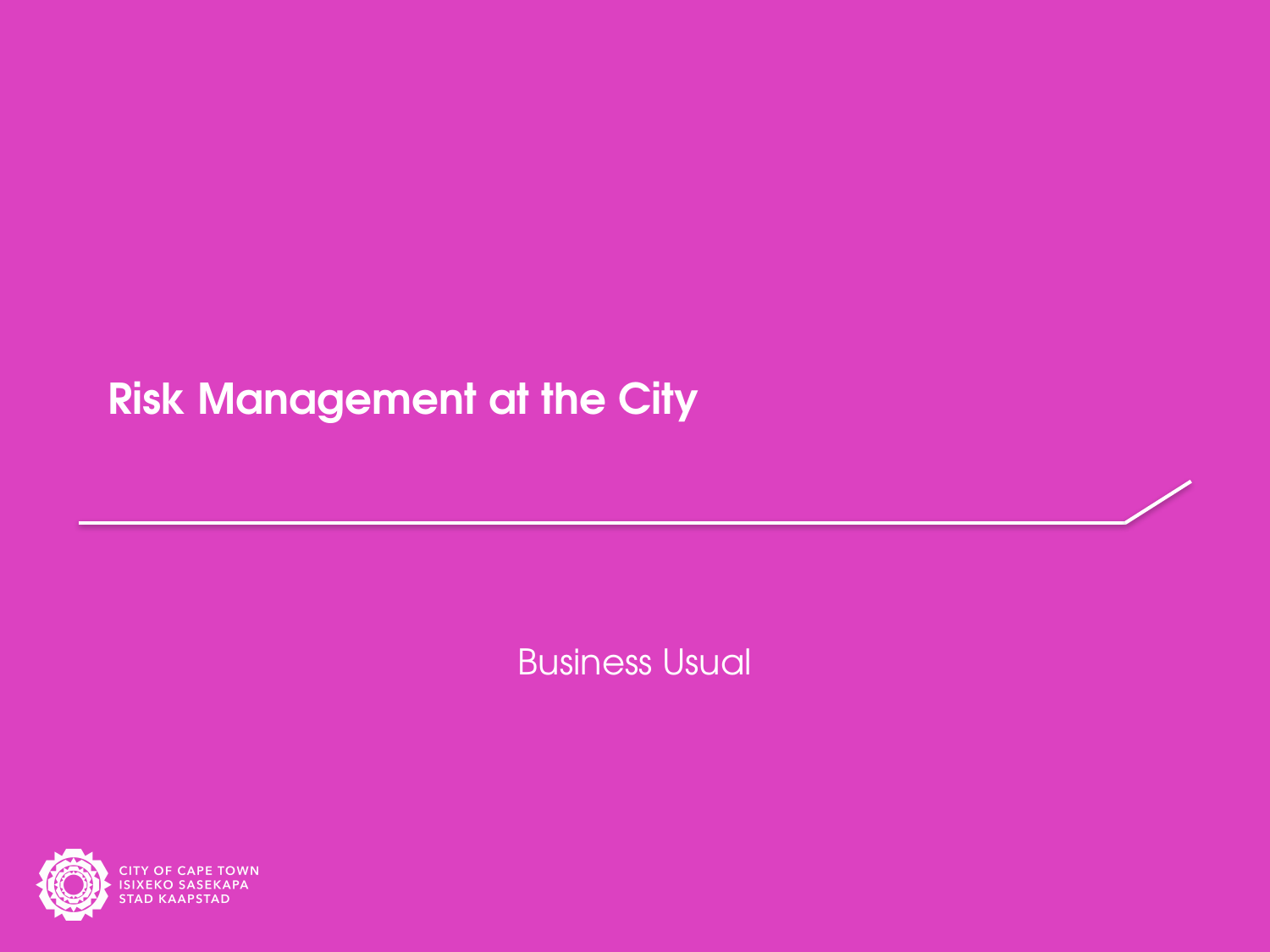

# Risk Management at the City
Business Usual